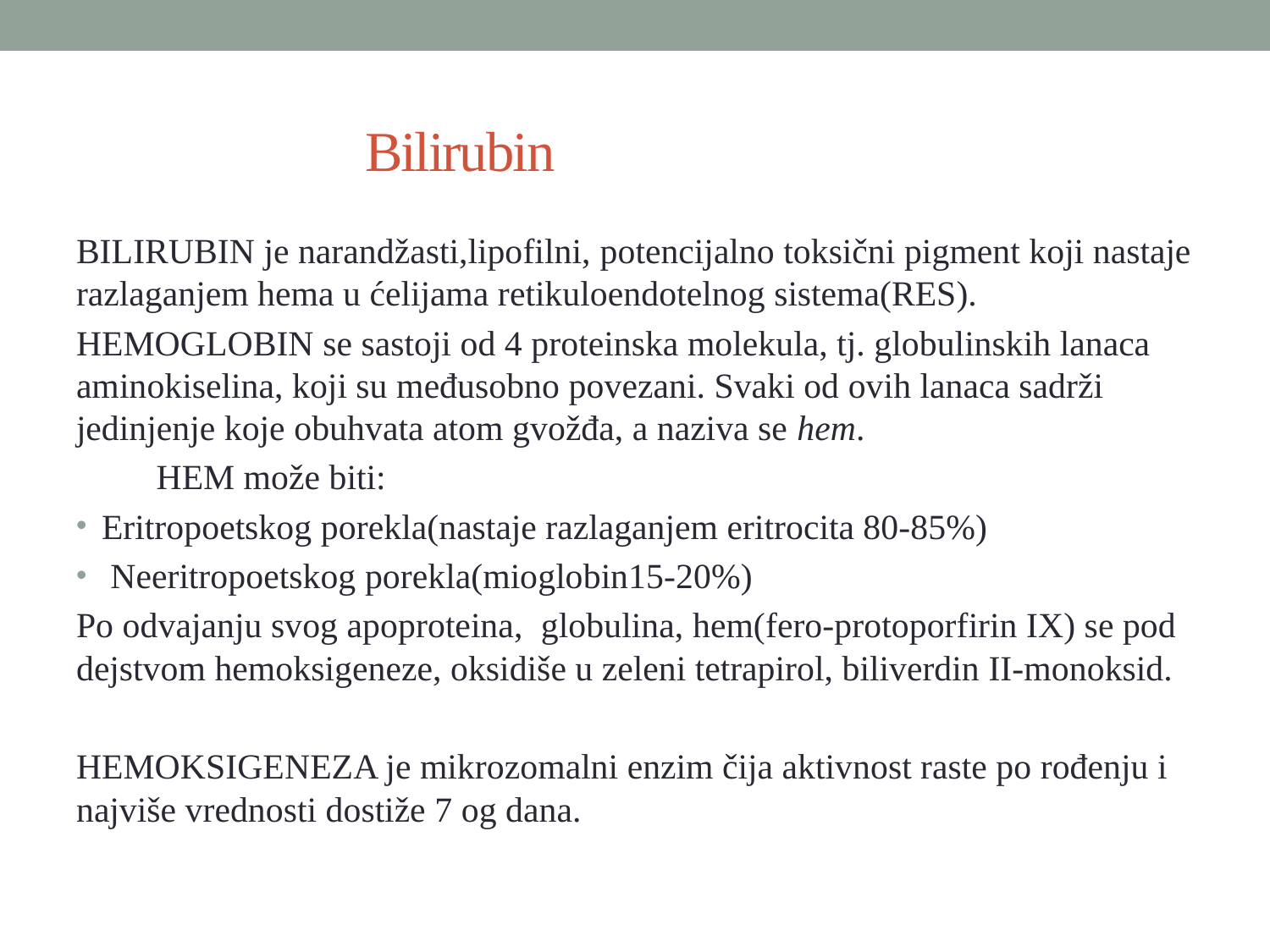

# Bilirubin
BILIRUBIN je narandžasti,lipofilni, potencijalno toksični pigment koji nastaje razlaganjem hema u ćelijama retikuloendotelnog sistema(RES).
HEMOGLOBIN se sastoji od 4 proteinska molekula, tj. globulinskih lanaca aminokiselina, koji su međusobno povezani. Svaki od ovih lanaca sadrži jedinjenje koje obuhvata atom gvožđa, a naziva se hem.
         HEM može biti:
Eritropoetskog porekla(nastaje razlaganjem eritrocita 80-85%)
 Neeritropoetskog porekla(mioglobin15-20%)
Po odvajanju svog apoproteina,  globulina, hem(fero-protoporfirin IX) se pod dejstvom hemoksigeneze, oksidiše u zeleni tetrapirol, biliverdin II-monoksid.

HEMOKSIGENEZA je mikrozomalni enzim čija aktivnost raste po rođenju i najviše vrednosti dostiže 7 og dana.